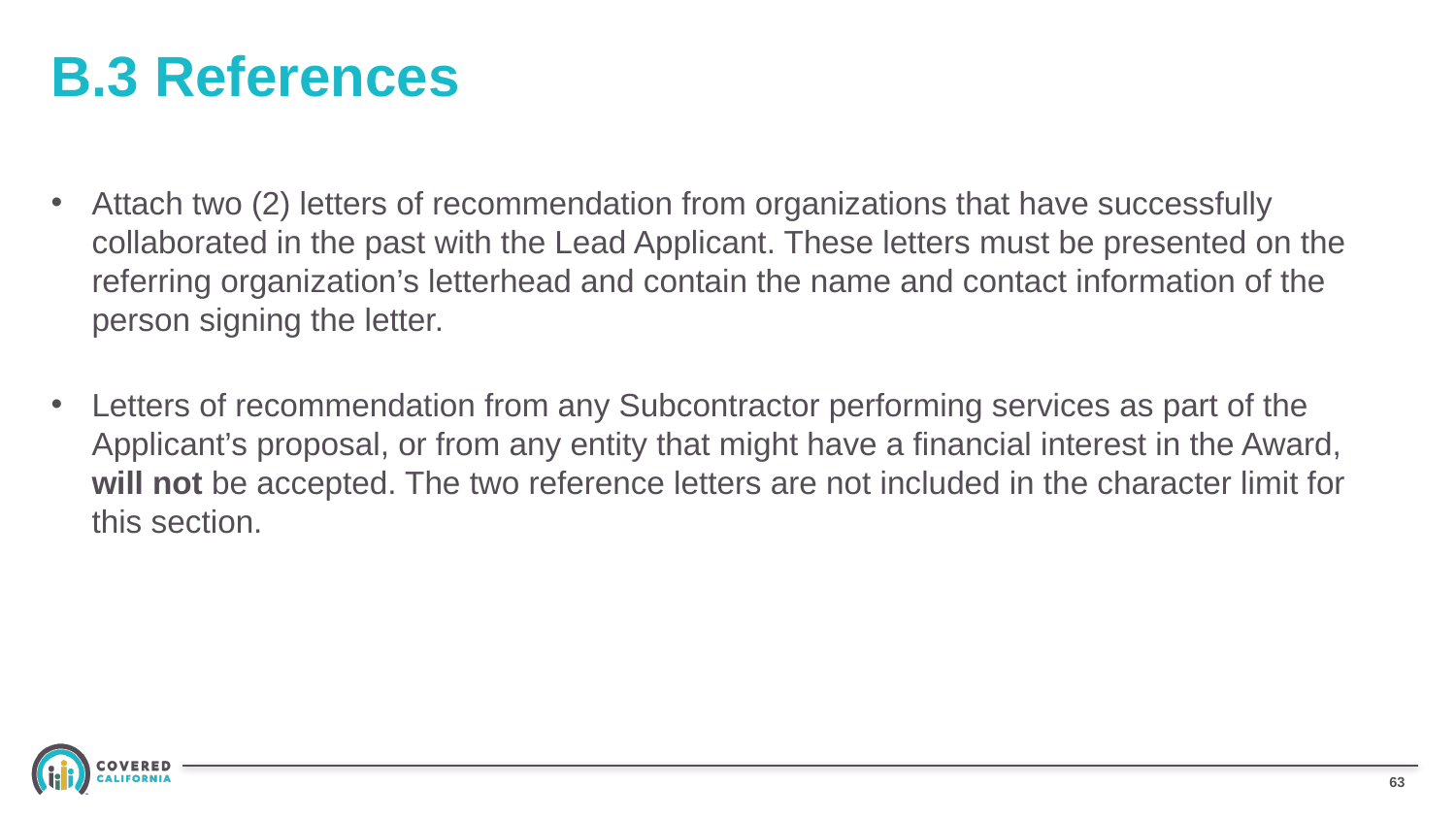

# B.3 References

Attach two (2) letters of recommendation from organizations that have successfully collaborated in the past with the Lead Applicant. These letters must be presented on the referring organization’s letterhead and contain the name and contact information of the person signing the letter.

Letters of recommendation from any Subcontractor performing services as part of the Applicant’s proposal, or from any entity that might have a financial interest in the Award, will not be accepted. The two reference letters are not included in the character limit for this section.
63